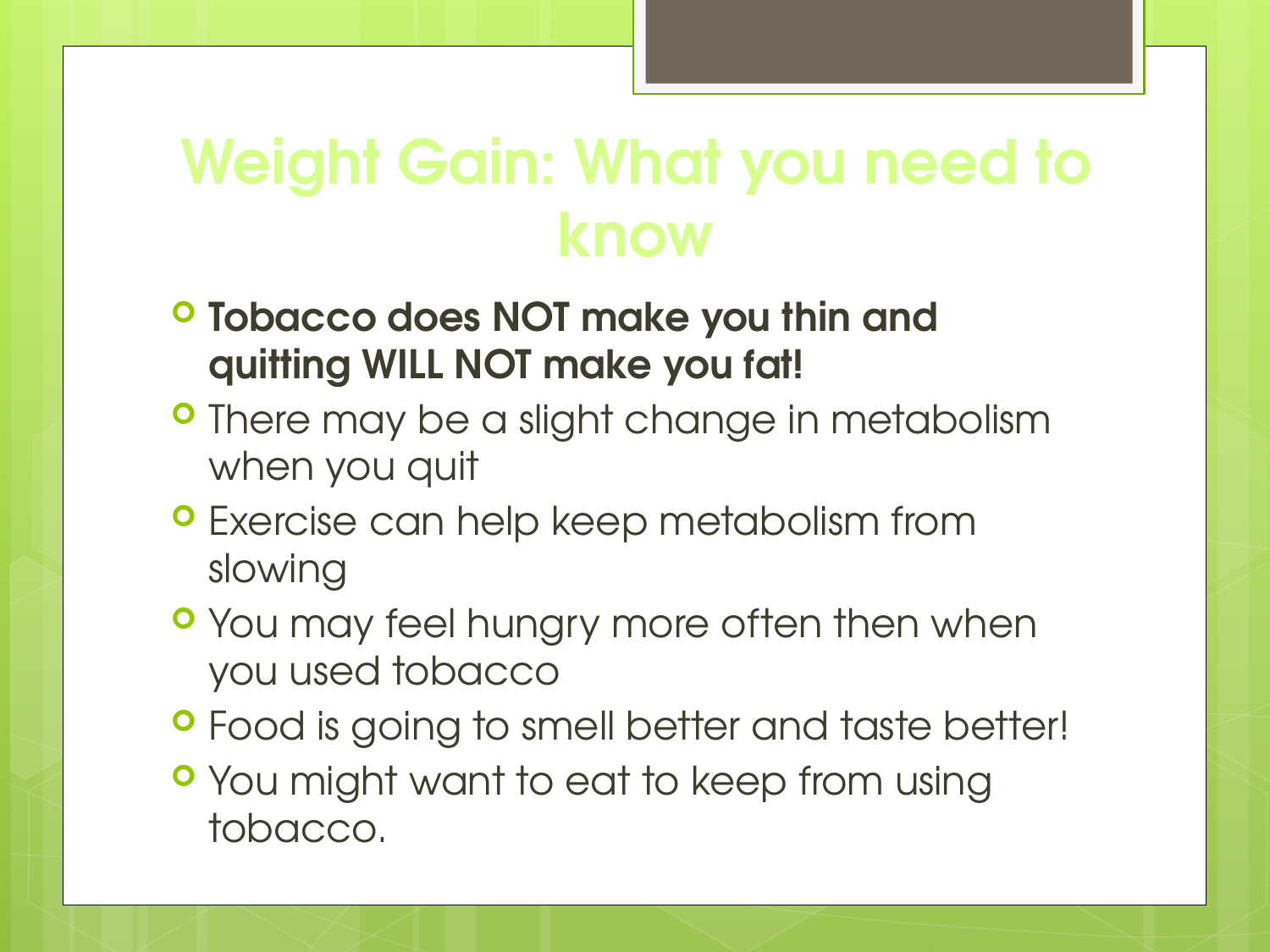

# Weight Gain: What you need to know
Tobacco does NOT make you thin and quitting WILL NOT make you fat!
There may be a slight change in metabolism when you quit
Exercise can help keep metabolism from slowing
You may feel hungry more often then when you used tobacco
Food is going to smell better and taste better!
You might want to eat to keep from using tobacco.